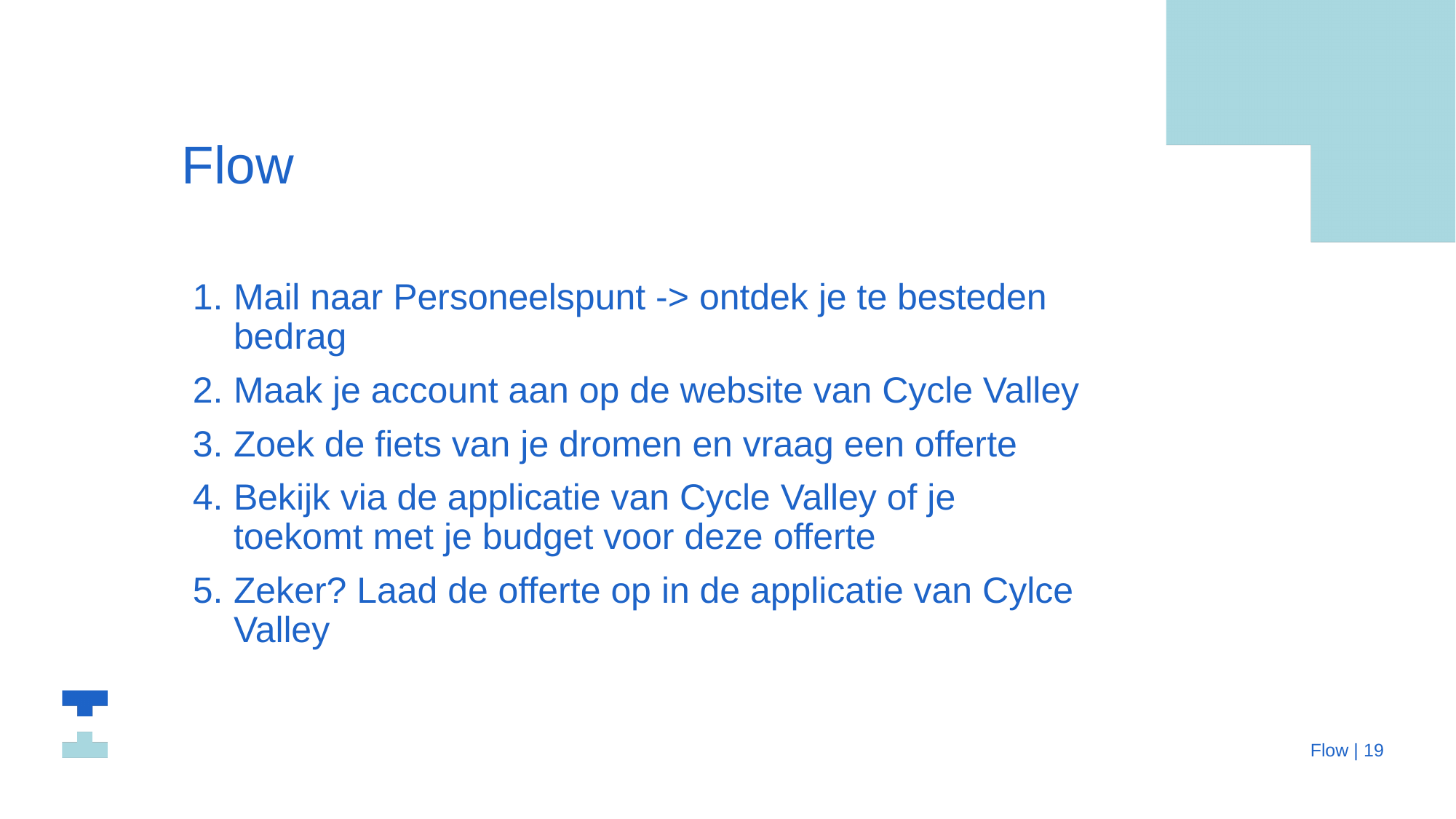

# Flow
Mail naar Personeelspunt -> ontdek je te besteden bedrag
Maak je account aan op de website van Cycle Valley
Zoek de fiets van je dromen en vraag een offerte
Bekijk via de applicatie van Cycle Valley of je toekomt met je budget voor deze offerte
Zeker? Laad de offerte op in de applicatie van Cylce Valley

  Flow | 19